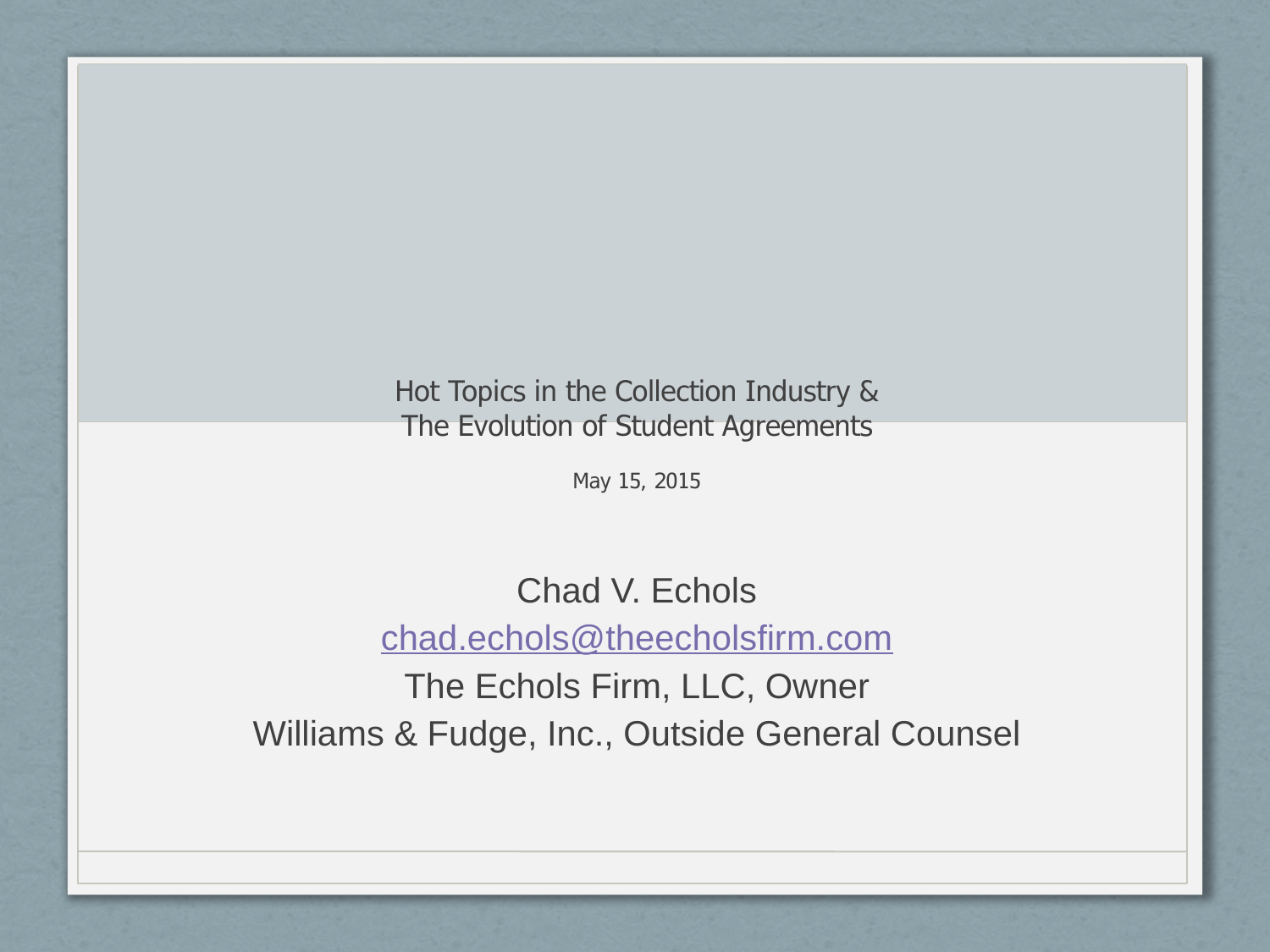

# Hot Topics in the Collection Industry & The Evolution of Student Agreements May 15, 2015
Chad V. Echols
chad.echols@theecholsfirm.com
The Echols Firm, LLC, Owner
Williams & Fudge, Inc., Outside General Counsel